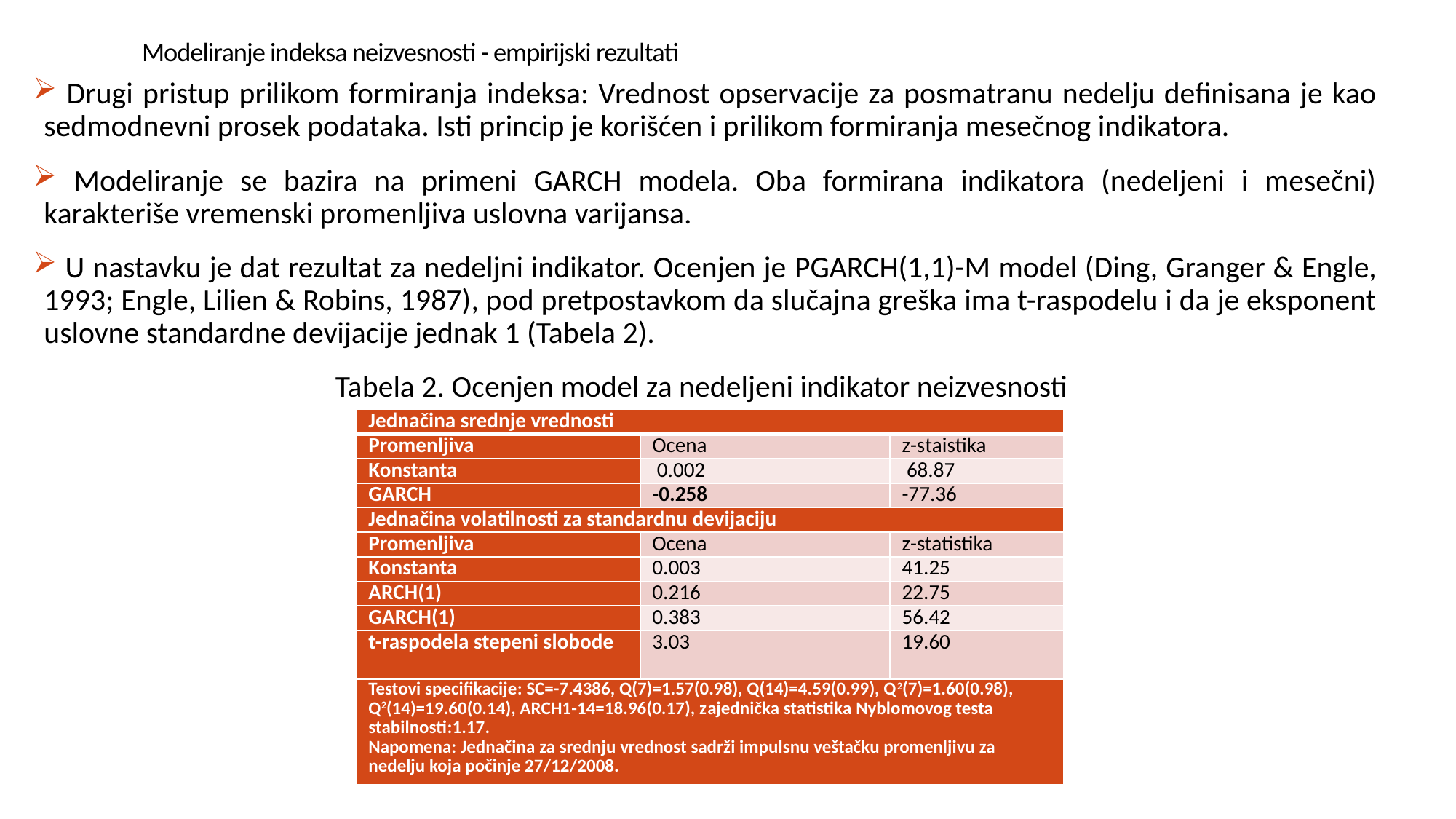

# Modeliranje indeksa neizvesnosti - empirijski rezultati
 Drugi pristup prilikom formiranja indeksa: Vrednost opservacije za posmatranu nedelju definisana je kao sedmodnevni prosek podataka. Isti princip je korišćen i prilikom formiranja mesečnog indikatora.
 Modeliranje se bazira na primeni GARCH modela. Oba formirana indikatora (nedeljeni i mesečni) karakteriše vremenski promenljiva uslovna varijansa.
 U nastavku je dat rezultat za nedeljni indikator. Ocenjen je PGARCH(1,1)-M model (Ding, Granger & Engle, 1993; Engle, Lilien & Robins, 1987), pod pretpostavkom da slučajna greška ima t-raspodelu i da je eksponent uslovne standardne devijacije jednak 1 (Tabela 2).
Tabela 2. Ocenjen model za nedeljeni indikator neizvesnosti

| Jednačina srednje vrednosti |  |  |
| --- | --- | --- |
| Promenljiva | Ocena | z-staistika |
| Konstanta | 0.002 | 68.87 |
| GARCH | -0.258 | -77.36 |
| Jednačina volatilnosti za standardnu devijaciju |  |  |
| Promenljiva | Ocena | z-statistika |
| Konstanta | 0.003 | 41.25 |
| ARCH(1) | 0.216 | 22.75 |
| GARCH(1) | 0.383 | 56.42 |
| t-raspodela stepeni slobode | 3.03 | 19.60 |
| Testovi specifikacije: SC=-7.4386, Q(7)=1.57(0.98), Q(14)=4.59(0.99), Q2(7)=1.60(0.98), Q2(14)=19.60(0.14), ARCH1-14=18.96(0.17), zajednička statistika Nyblomovog testa stabilnosti:1.17. Napomena: Jednačina za srednju vrednost sadrži impulsnu veštačku promenljivu za nedelju koja počinje 27/12/2008. |  |  |